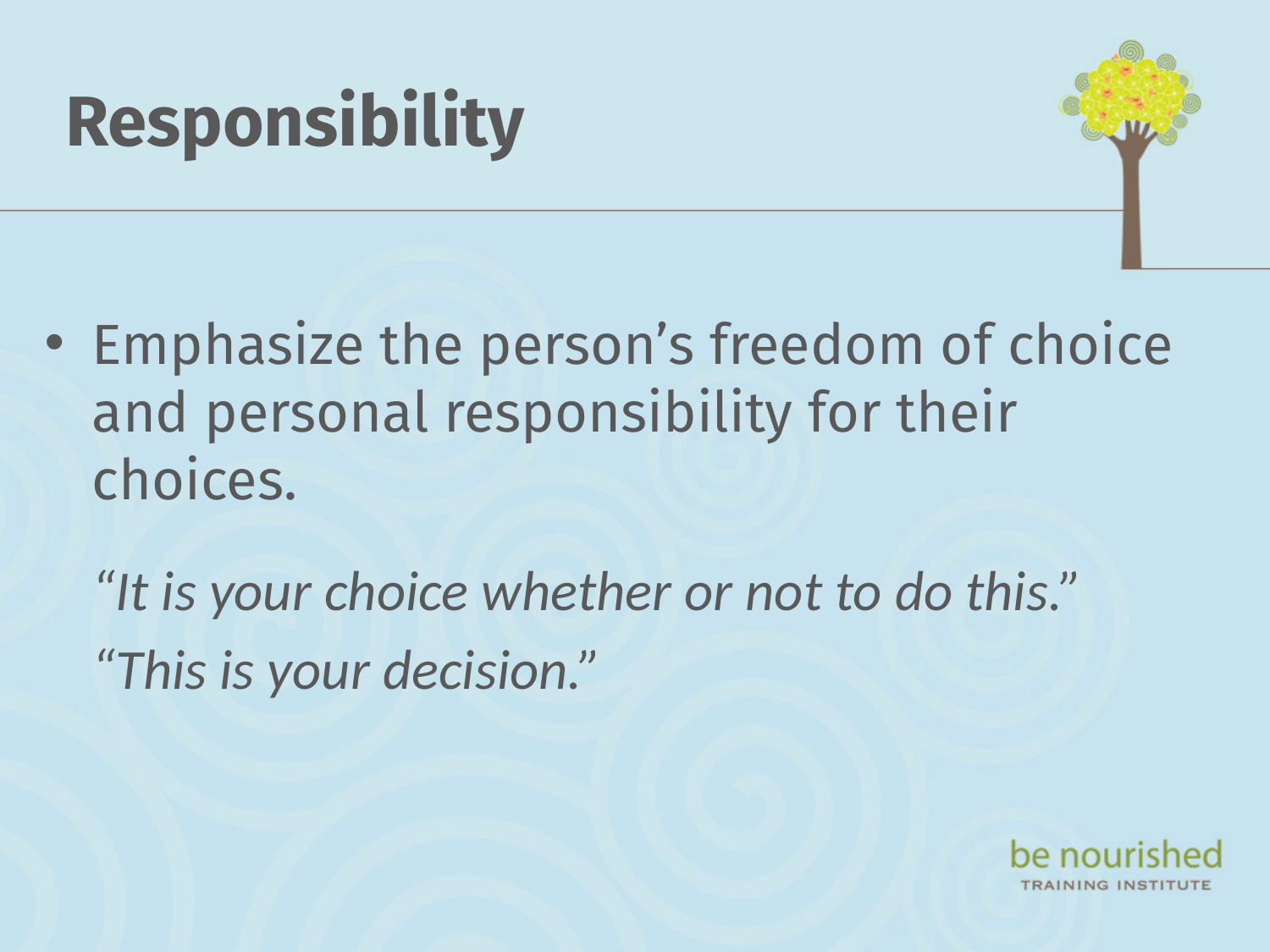

# Responsibility

Emphasize the person’s freedom of choice and personal responsibility for their choices.
	“It is your choice whether or not to do this.”
	“This is your decision.”